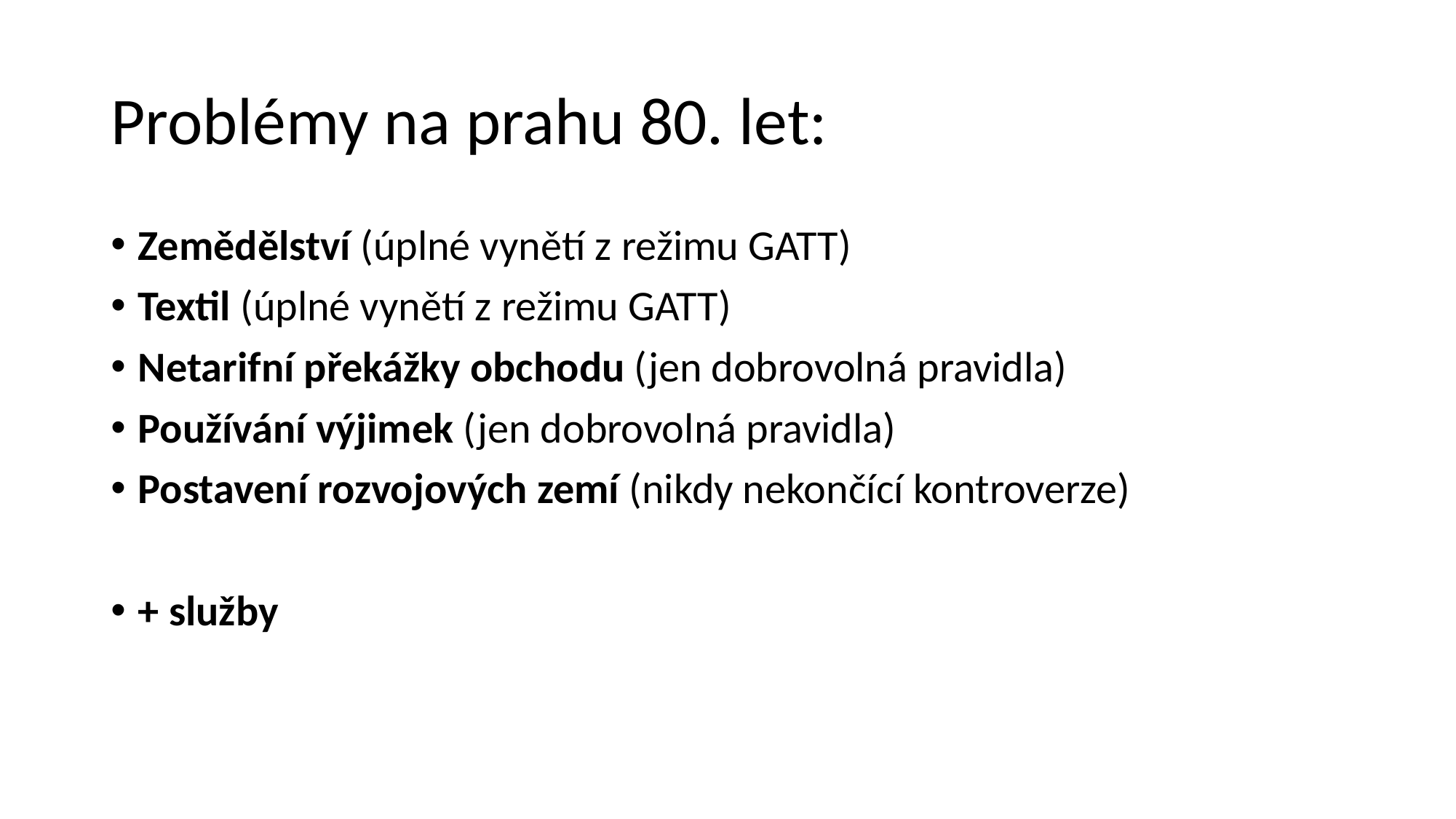

# Problémy na prahu 80. let:
Zemědělství (úplné vynětí z režimu GATT)
Textil (úplné vynětí z režimu GATT)
Netarifní překážky obchodu (jen dobrovolná pravidla)
Používání výjimek (jen dobrovolná pravidla)
Postavení rozvojových zemí (nikdy nekončící kontroverze)

+ služby